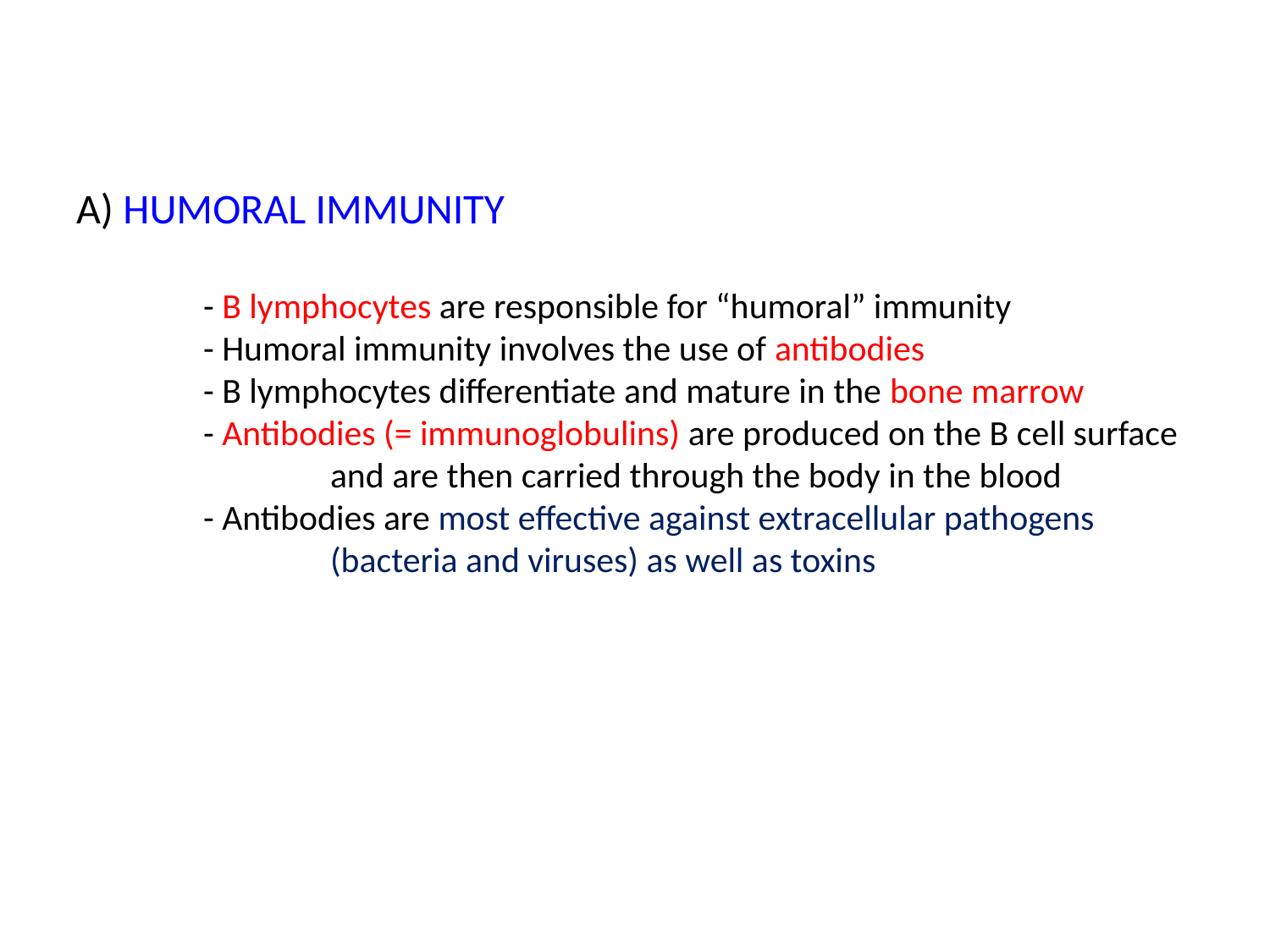

# A) HUMORAL IMMUNITY - B lymphocytes are responsible for “humoral” immunity - Humoral immunity involves the use of antibodies - B lymphocytes differentiate and mature in the bone marrow - Antibodies (= immunoglobulins) are produced on the B cell surface 		and are then carried through the body in the blood - Antibodies are most effective against extracellular pathogens 		(bacteria and viruses) as well as toxins